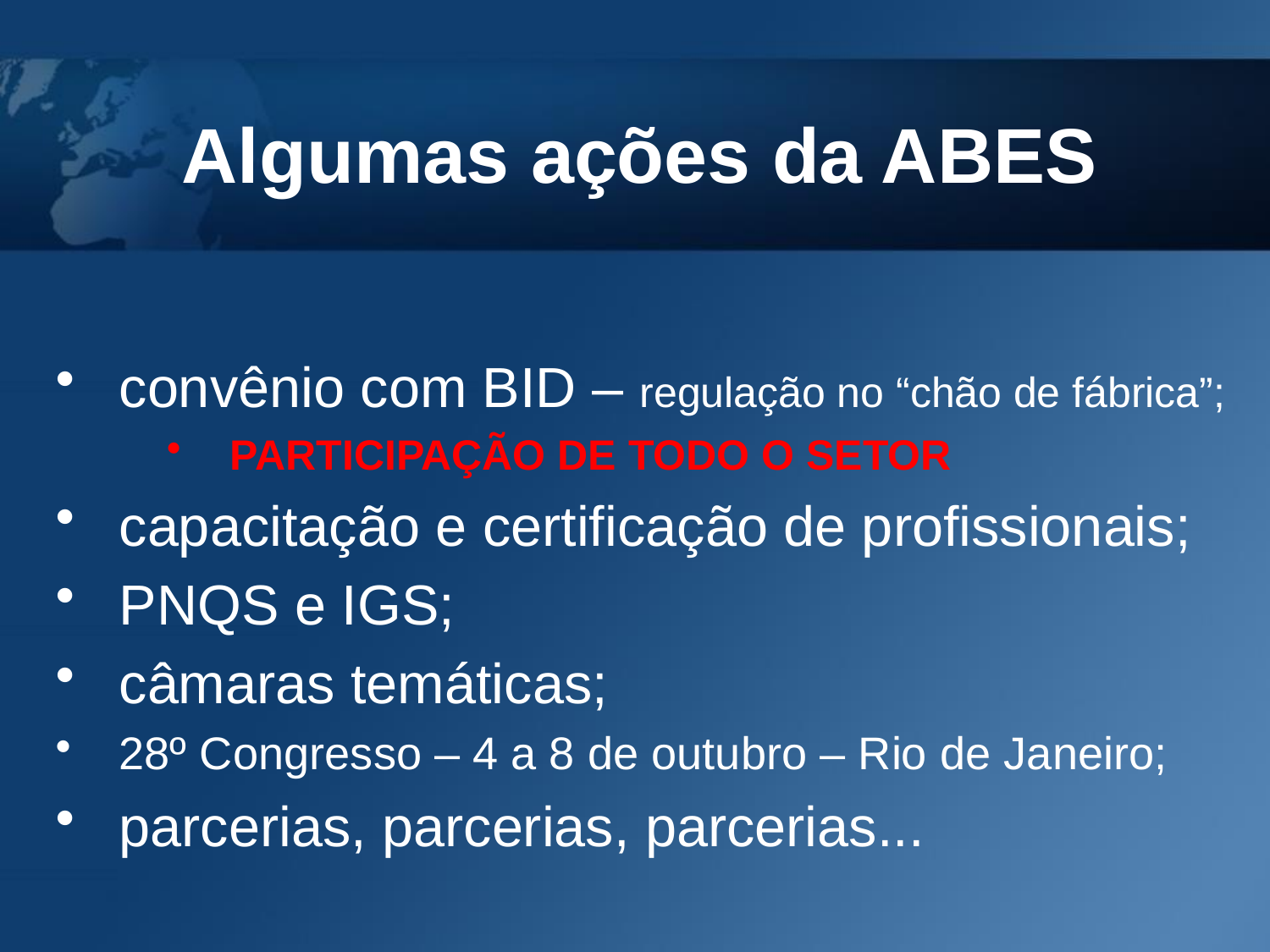

# Algumas ações da ABES

convênio com BID – regulação no “chão de fábrica”;
PARTICIPAÇÃO DE TODO O SETOR
capacitação e certificação de profissionais;
PNQS e IGS;
câmaras temáticas;
28º Congresso – 4 a 8 de outubro – Rio de Janeiro;
parcerias, parcerias, parcerias...